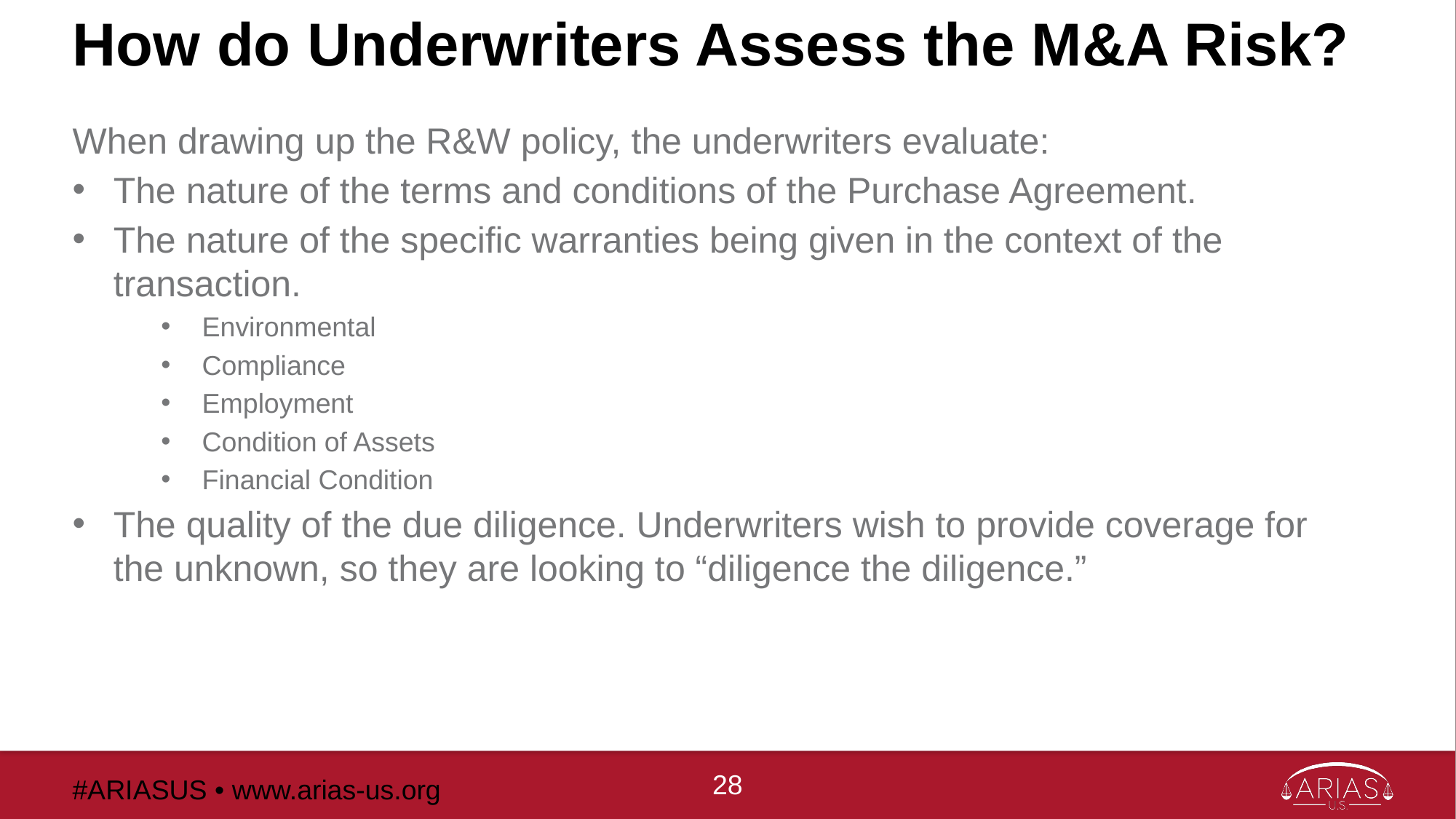

# How do Underwriters Assess the M&A Risk?
When drawing up the R&W policy, the underwriters evaluate:
The nature of the terms and conditions of the Purchase Agreement.
The nature of the specific warranties being given in the context of the transaction.
Environmental
Compliance
Employment
Condition of Assets
Financial Condition
The quality of the due diligence. Underwriters wish to provide coverage for the unknown, so they are looking to “diligence the diligence.”
#ARIASUS • www.arias-us.org